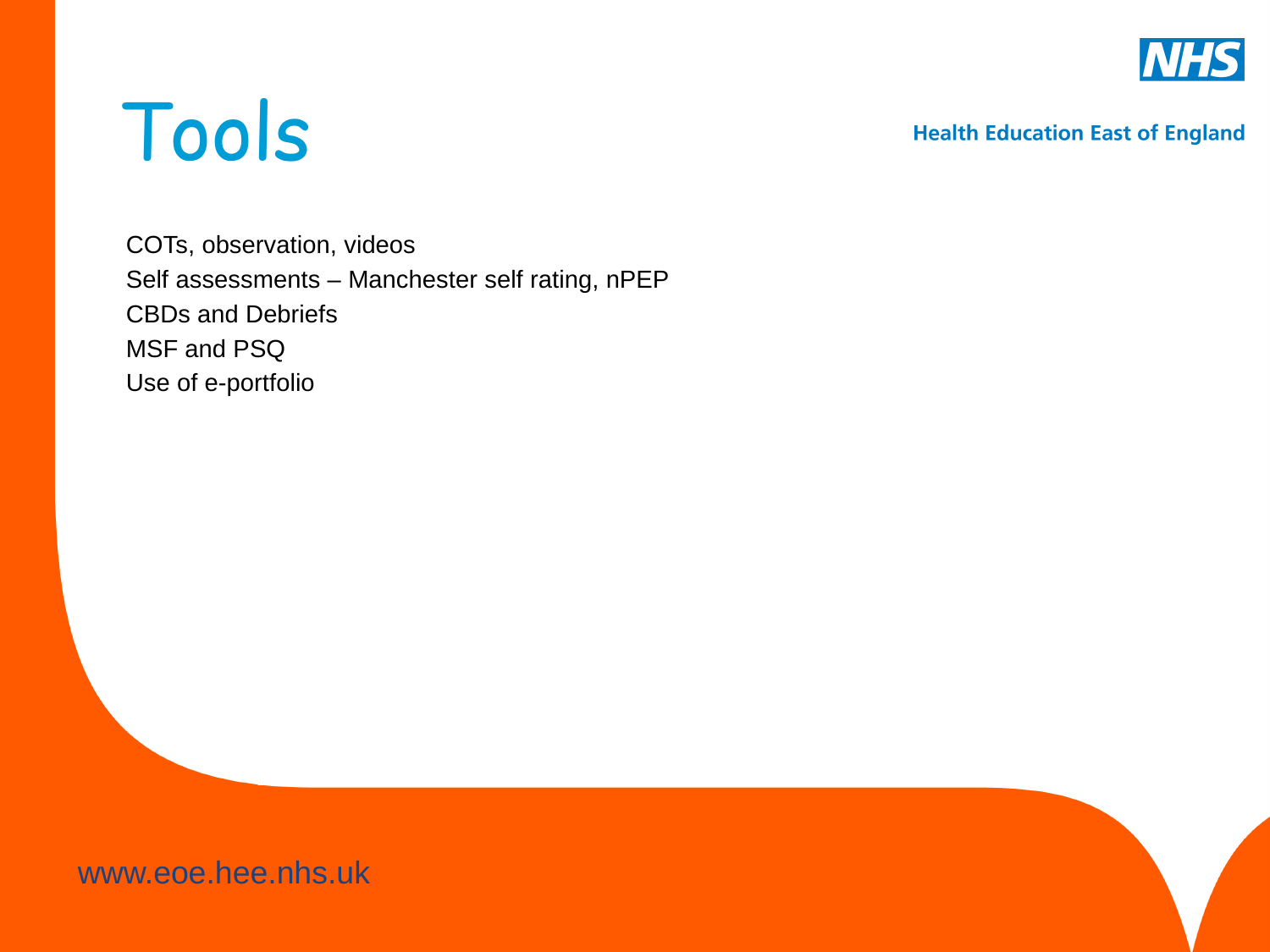

# Tools
COTs, observation, videos
Self assessments – Manchester self rating, nPEP
CBDs and Debriefs
MSF and PSQ
Use of e-portfolio